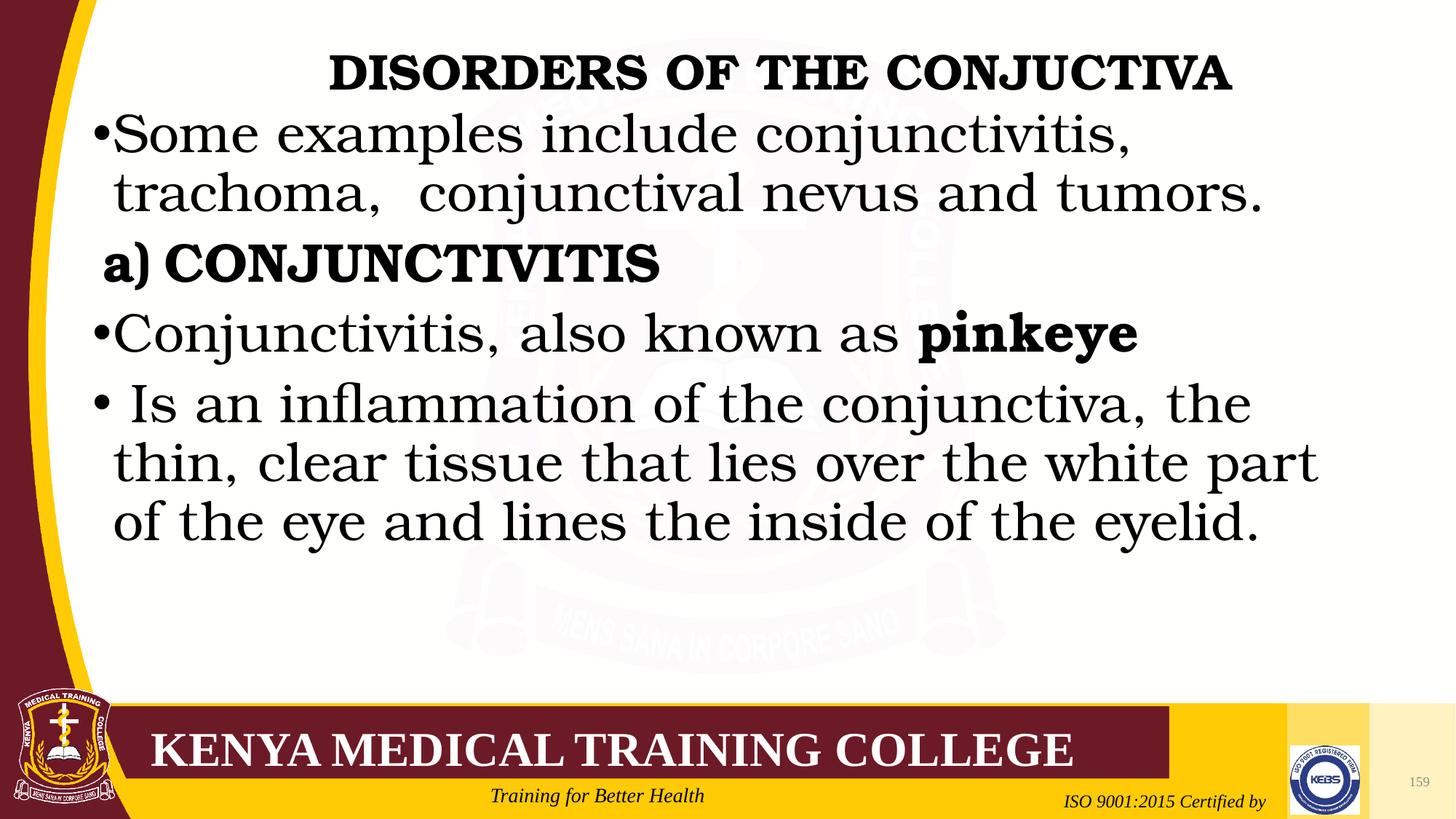

# DISORDERS OF THE CONJUCTIVA
Some examples include conjunctivitis, trachoma,  conjunctival nevus and tumors.
CONJUNCTIVITIS
Conjunctivitis, also known as pinkeye
 Is an inflammation of the conjunctiva, the thin, clear tissue that lies over the white part of the eye and lines the inside of the eyelid.

159
2/21/2022
Mrs. Cate Mungania Kimathi-Bsc. N